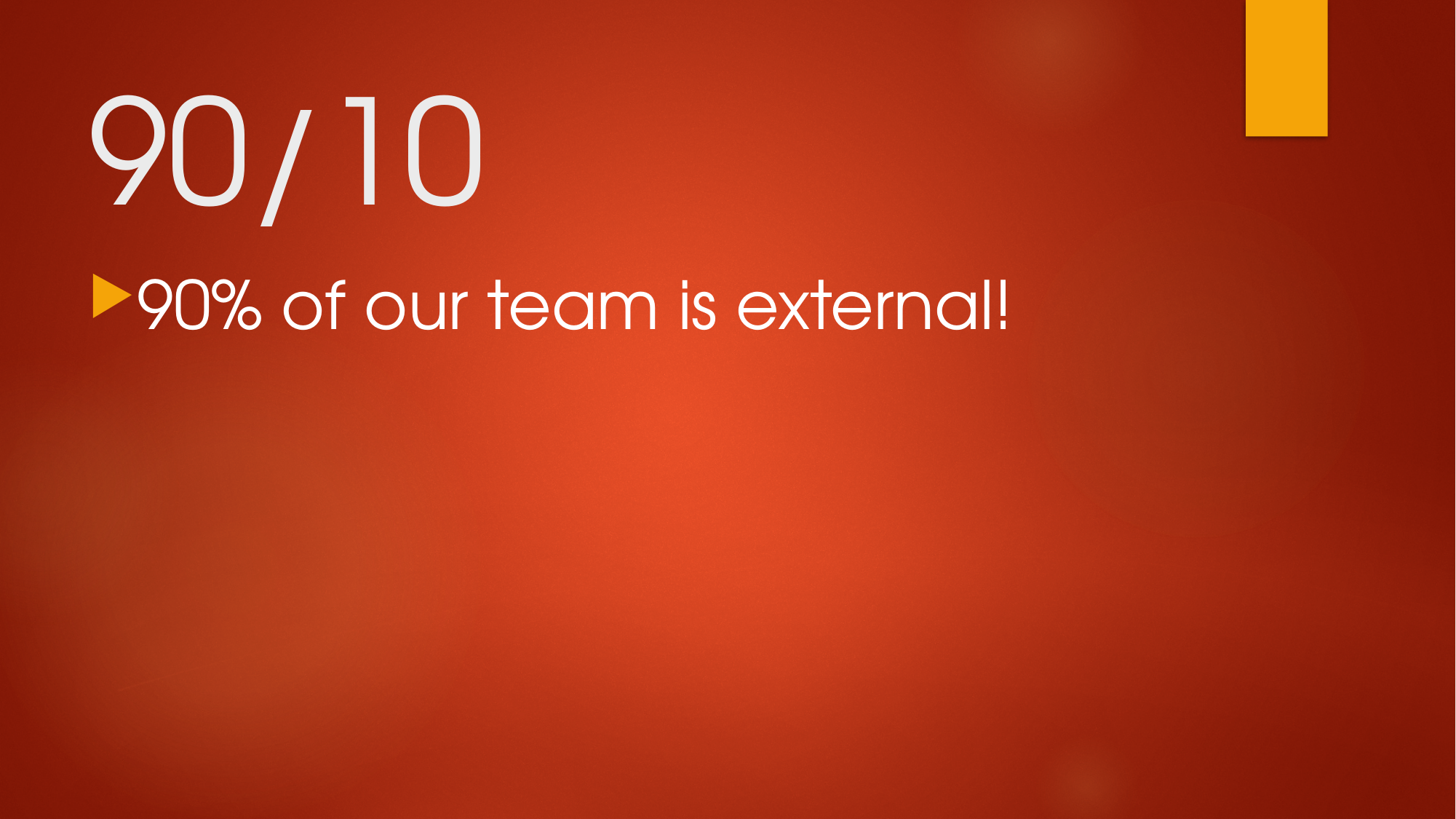

# 90/10
90% of our team is external!